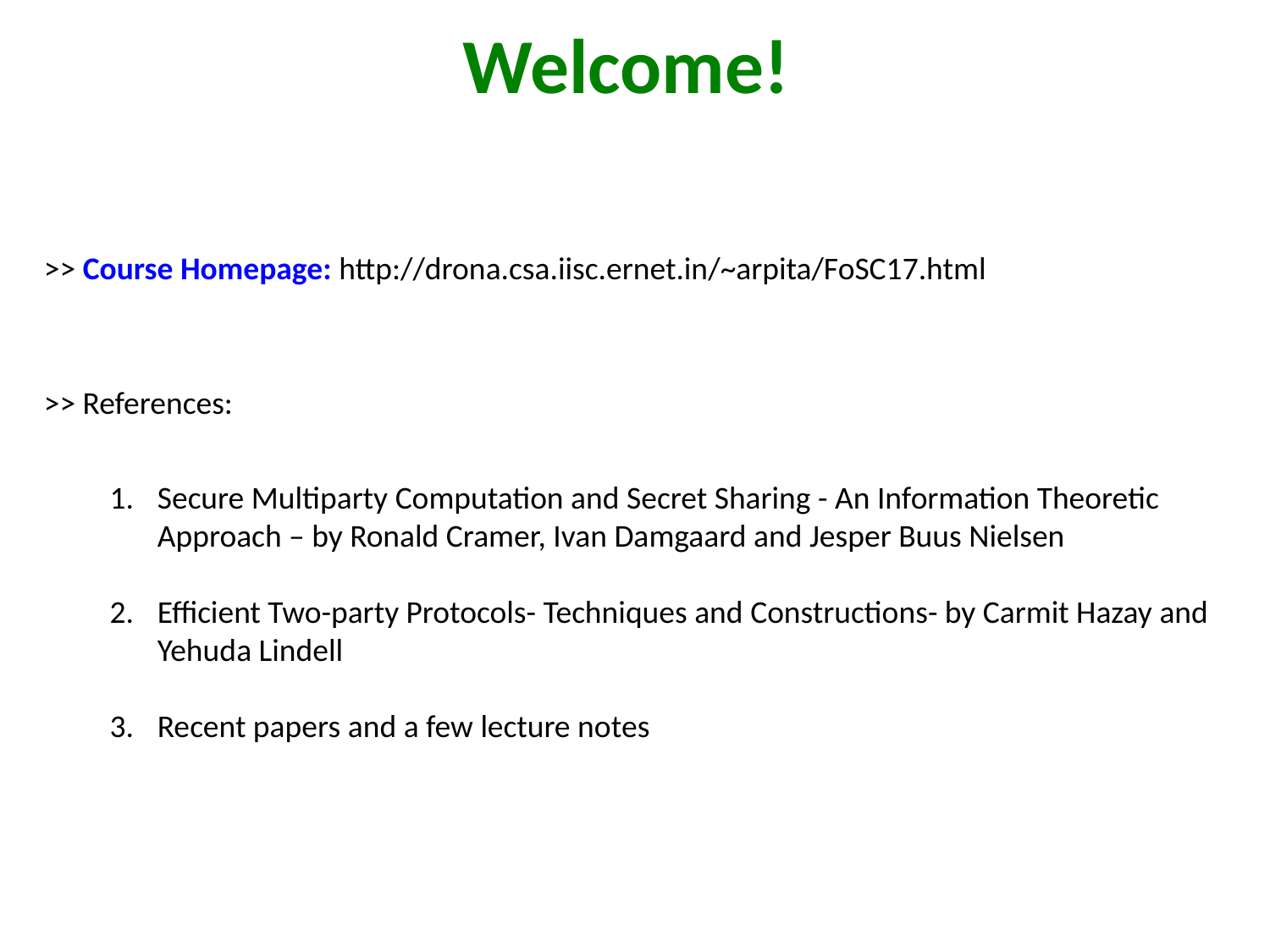

# Welcome!
>> Course Homepage: http://drona.csa.iisc.ernet.in/~arpita/FoSC17.html
>> References:
Secure Multiparty Computation and Secret Sharing - An Information Theoretic Approach – by Ronald Cramer, Ivan Damgaard and Jesper Buus Nielsen

Efficient Two-party Protocols- Techniques and Constructions- by Carmit Hazay and Yehuda Lindell

Recent papers and a few lecture notes